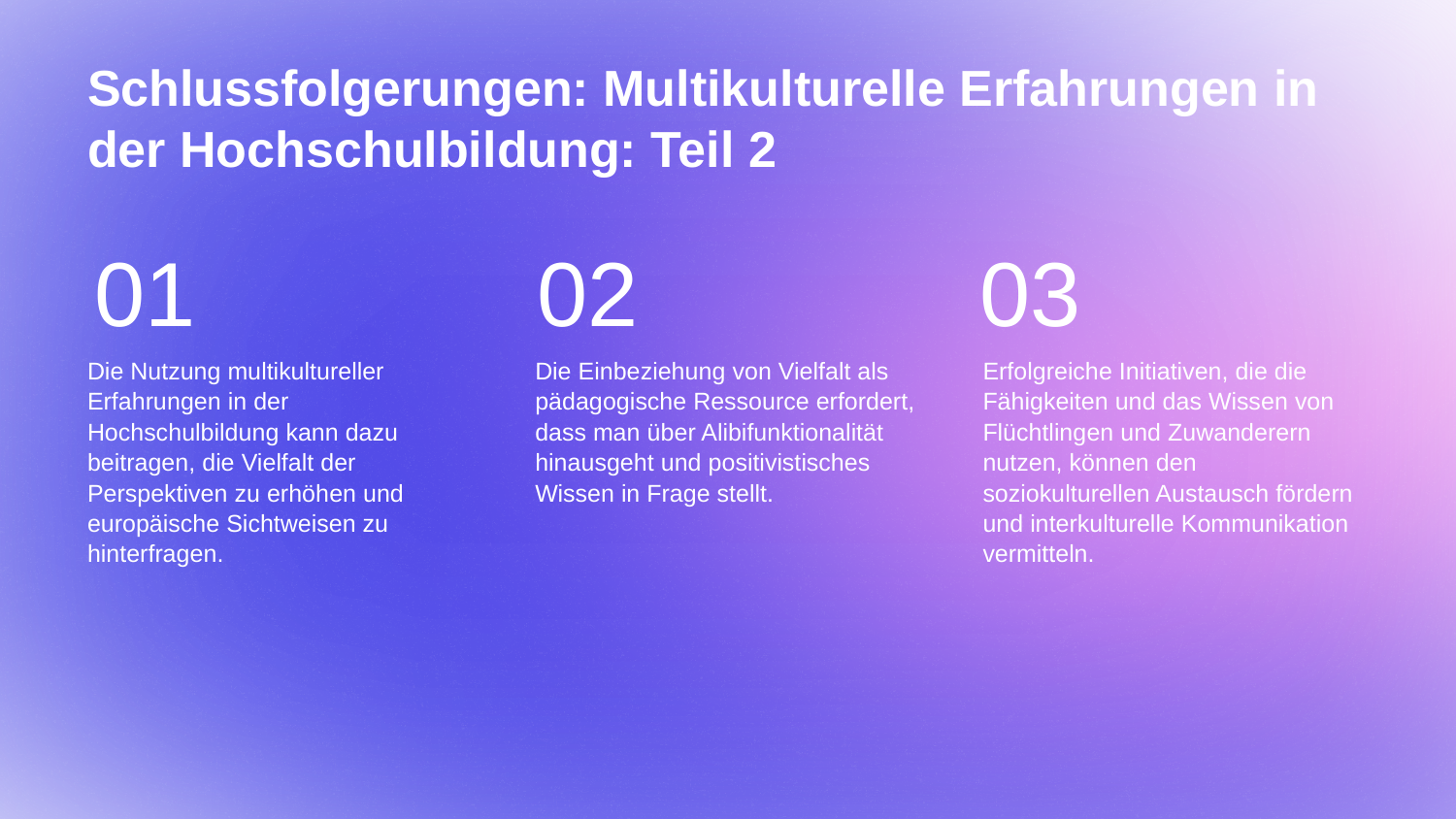

# Schlussfolgerungen: Multikulturelle Erfahrungen in der Hochschulbildung: Teil 2
01
02
03
Die Nutzung multikultureller Erfahrungen in der Hochschulbildung kann dazu beitragen, die Vielfalt der Perspektiven zu erhöhen und europäische Sichtweisen zu hinterfragen.
Die Einbeziehung von Vielfalt als pädagogische Ressource erfordert, dass man über Alibifunktionalität hinausgeht und positivistisches Wissen in Frage stellt.
Erfolgreiche Initiativen, die die Fähigkeiten und das Wissen von Flüchtlingen und Zuwanderern nutzen, können den soziokulturellen Austausch fördern und interkulturelle Kommunikation vermitteln.